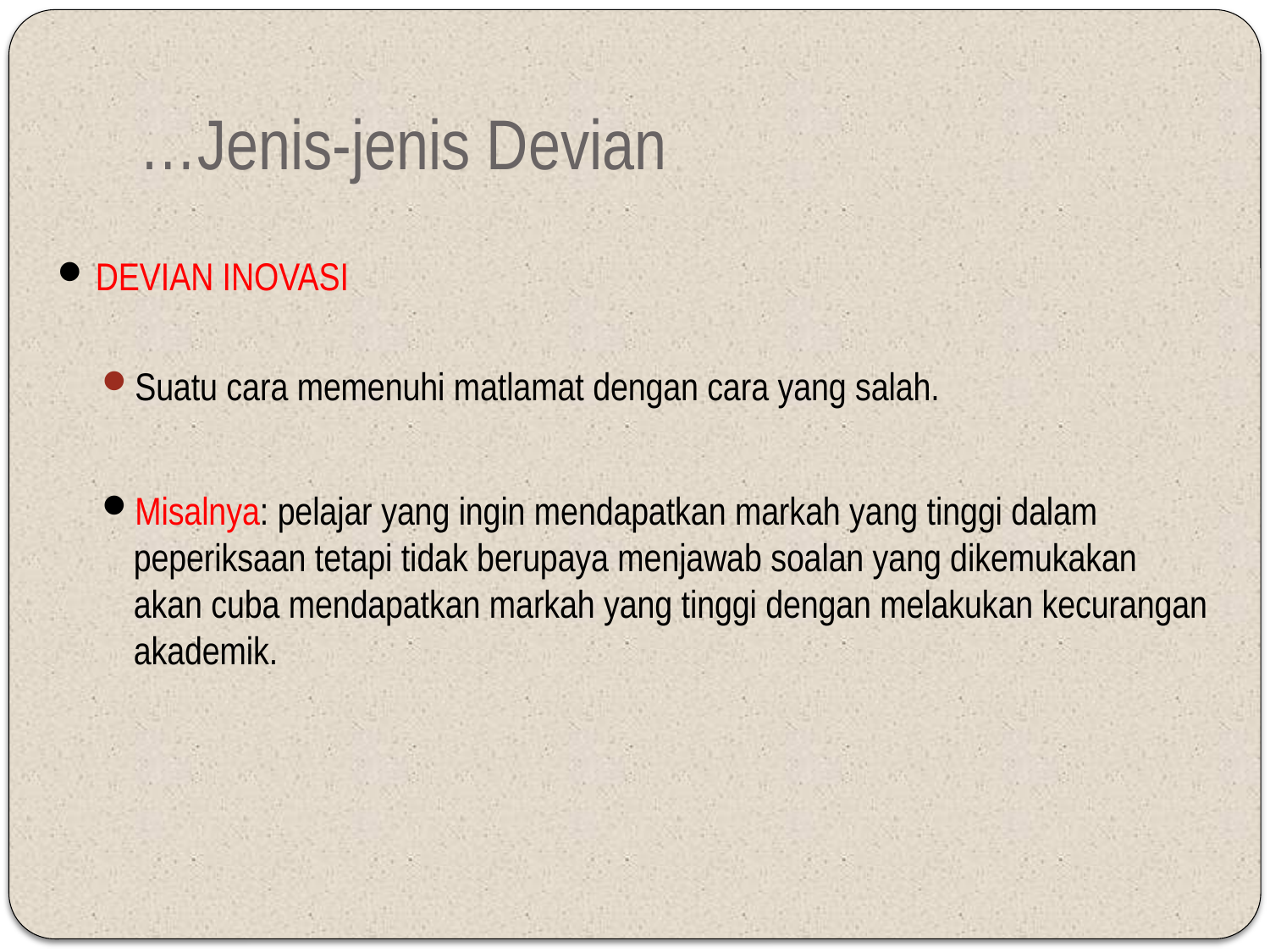

# …Jenis-jenis Devian
DEVIAN INOVASI

Suatu cara memenuhi matlamat dengan cara yang salah.

Misalnya: pelajar yang ingin mendapatkan markah yang tinggi dalam peperiksaan tetapi tidak berupaya menjawab soalan yang dikemukakan akan cuba mendapatkan markah yang tinggi dengan melakukan kecurangan akademik.